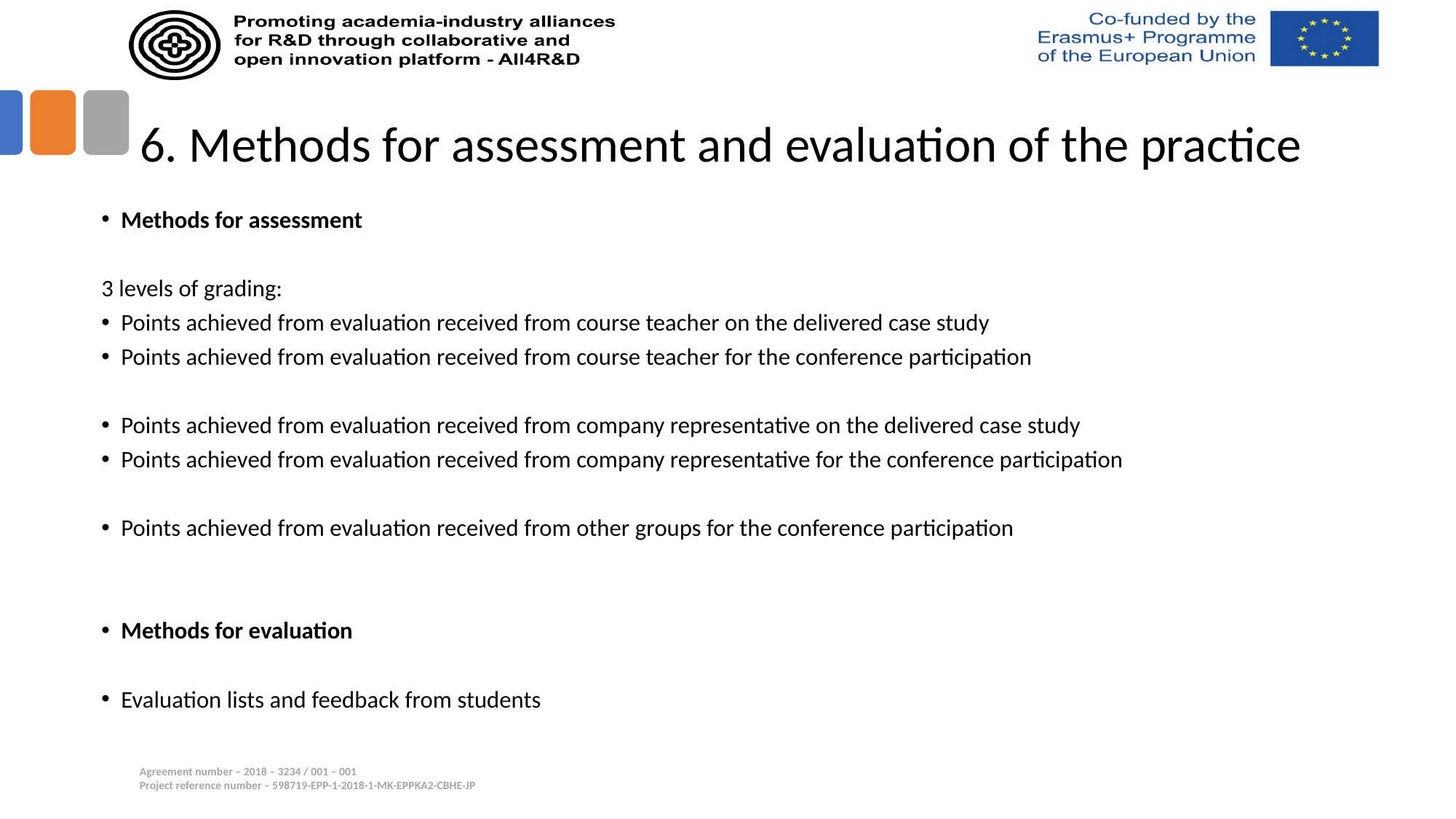

# 6. Methods for assessment and evaluation of the practice
Methods for assessment

3 levels of grading:
Points achieved from evaluation received from course teacher on the delivered case study
Points achieved from evaluation received from course teacher for the conference participation

Points achieved from evaluation received from company representative on the delivered case study
Points achieved from evaluation received from company representative for the conference participation

Points achieved from evaluation received from other groups for the conference participation

Methods for evaluation

Evaluation lists and feedback from students